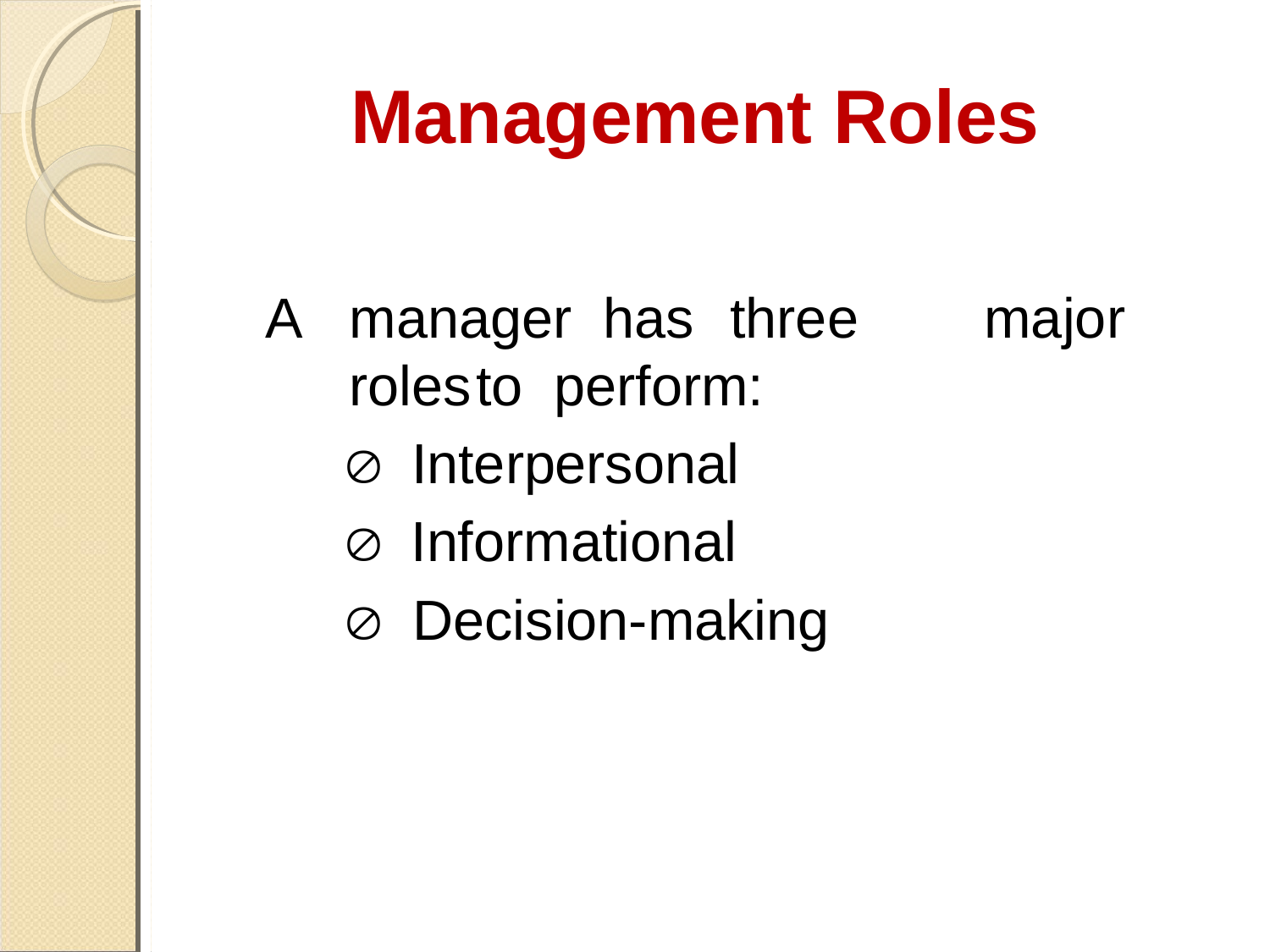

# Management Roles
A	manager	has	three	major	roles	to  perform:
∅ Interpersonal
∅ Informational
∅ Decision-making